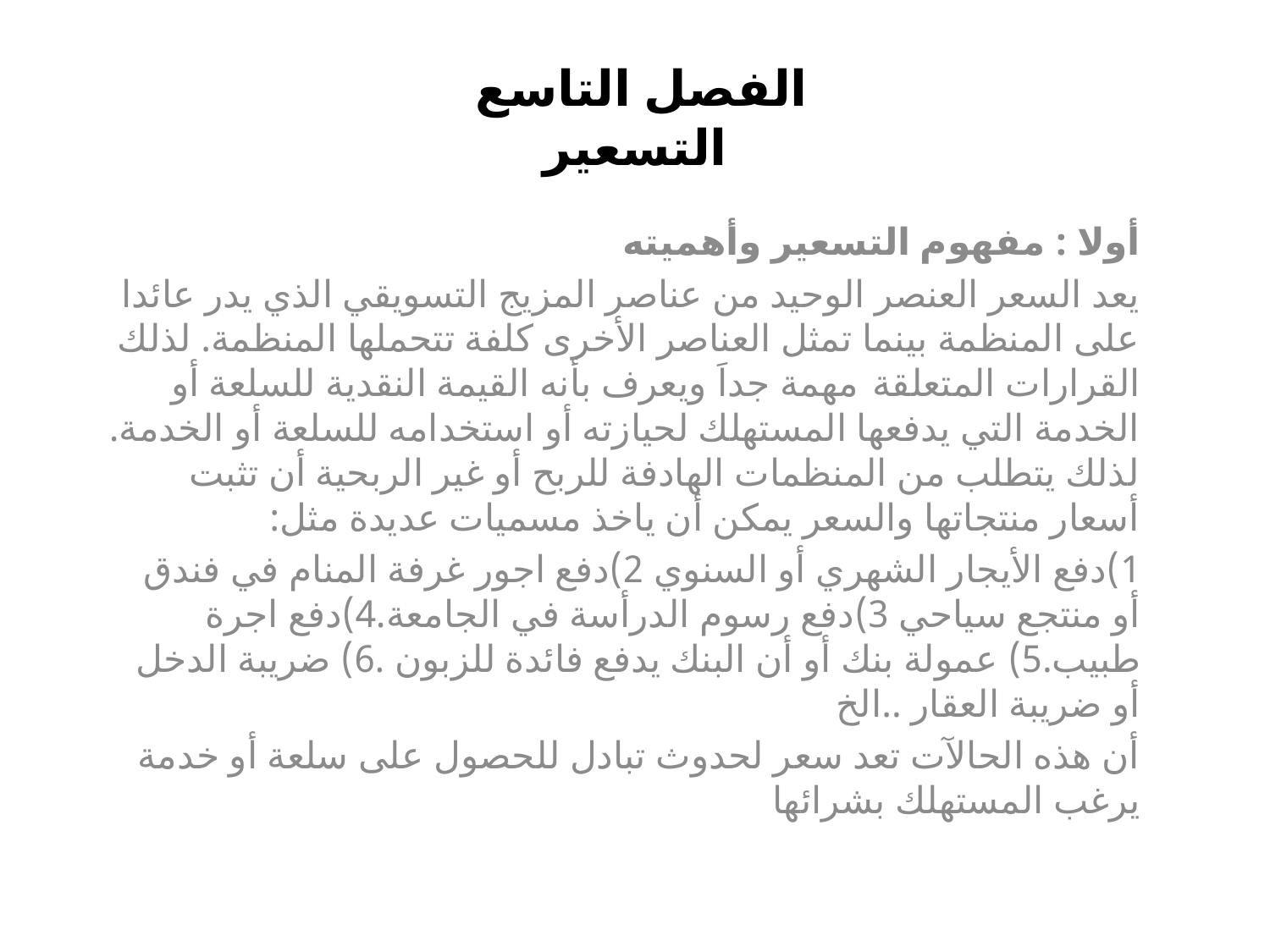

# الفصل التاسع التسعير
أولا : مفهوم التسعير وأهميته
يعد السعر العنصر الوحيد من عناصر المزيج التسويقي الذي يدر عائدا على المنظمة بينما تمثل العناصر الأخرى كلفة تتحملها المنظمة. لذلك القرارات المتعلقة مهمة جداَ ويعرف بأنه القيمة النقدية للسلعة أو الخدمة التي يدفعها المستهلك لحيازته أو استخدامه للسلعة أو الخدمة. لذلك يتطلب من المنظمات الهادفة للربح أو غير الربحية أن تثبت أسعار منتجاتها والسعر يمكن أن ياخذ مسميات عديدة مثل:
1)دفع الأيجار الشهري أو السنوي 2)دفع اجور غرفة المنام في فندق أو منتجع سياحي 3)دفع رسوم الدرأسة في الجامعة.4)دفع اجرة طبيب.5) عمولة بنك أو أن البنك يدفع فائدة للزبون .6) ضريبة الدخل أو ضريبة العقار ..الخ
أن هذه الحالآت تعد سعر لحدوث تبادل للحصول على سلعة أو خدمة يرغب المستهلك بشرائها